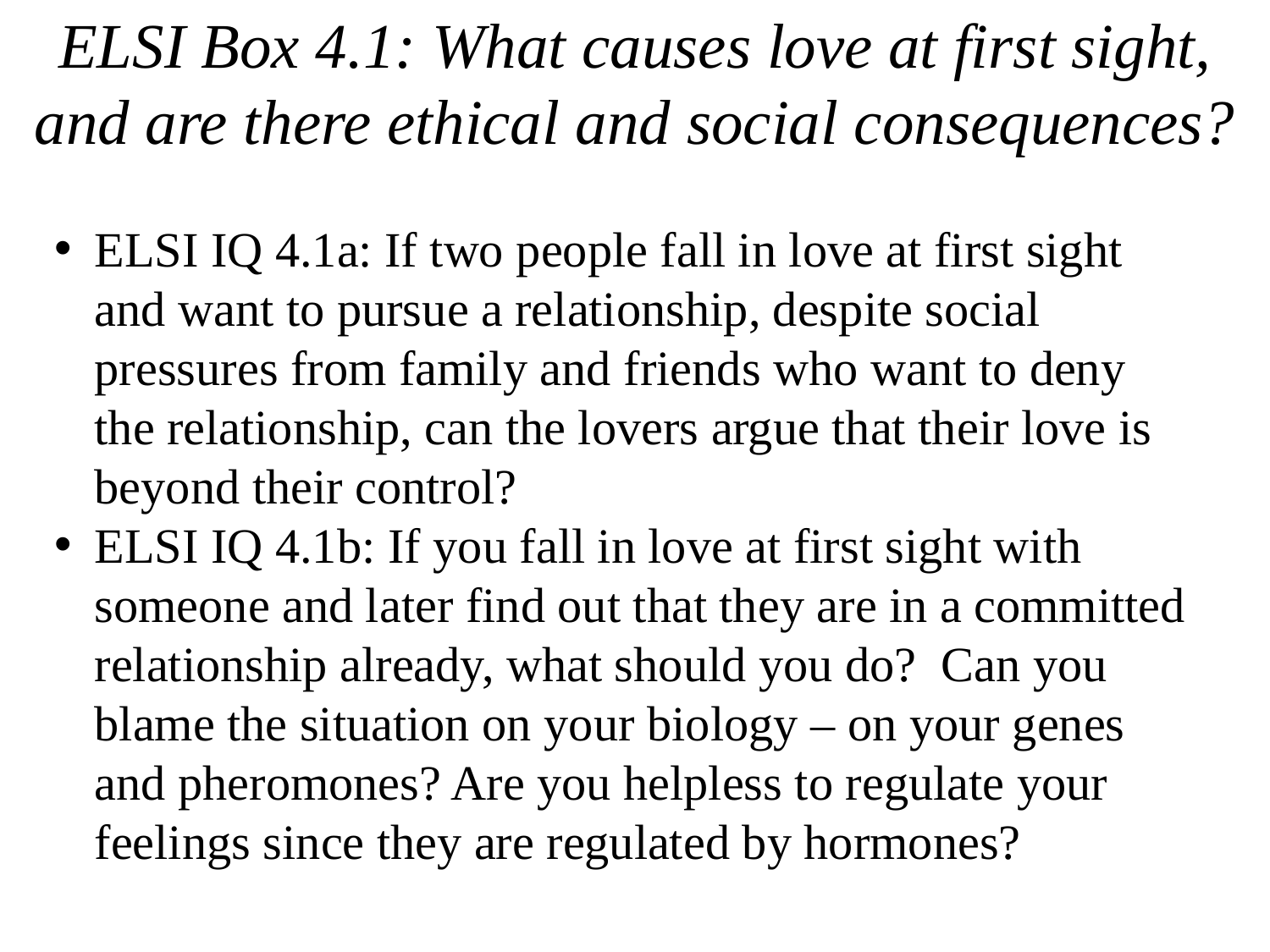

ELSI Box 4.1: What causes love at first sight, and are there ethical and social consequences?
ELSI IQ 4.1a: If two people fall in love at first sight and want to pursue a relationship, despite social pressures from family and friends who want to deny the relationship, can the lovers argue that their love is beyond their control?
ELSI IQ 4.1b: If you fall in love at first sight with someone and later find out that they are in a committed relationship already, what should you do?  Can you blame the situation on your biology – on your genes and pheromones? Are you helpless to regulate your feelings since they are regulated by hormones?